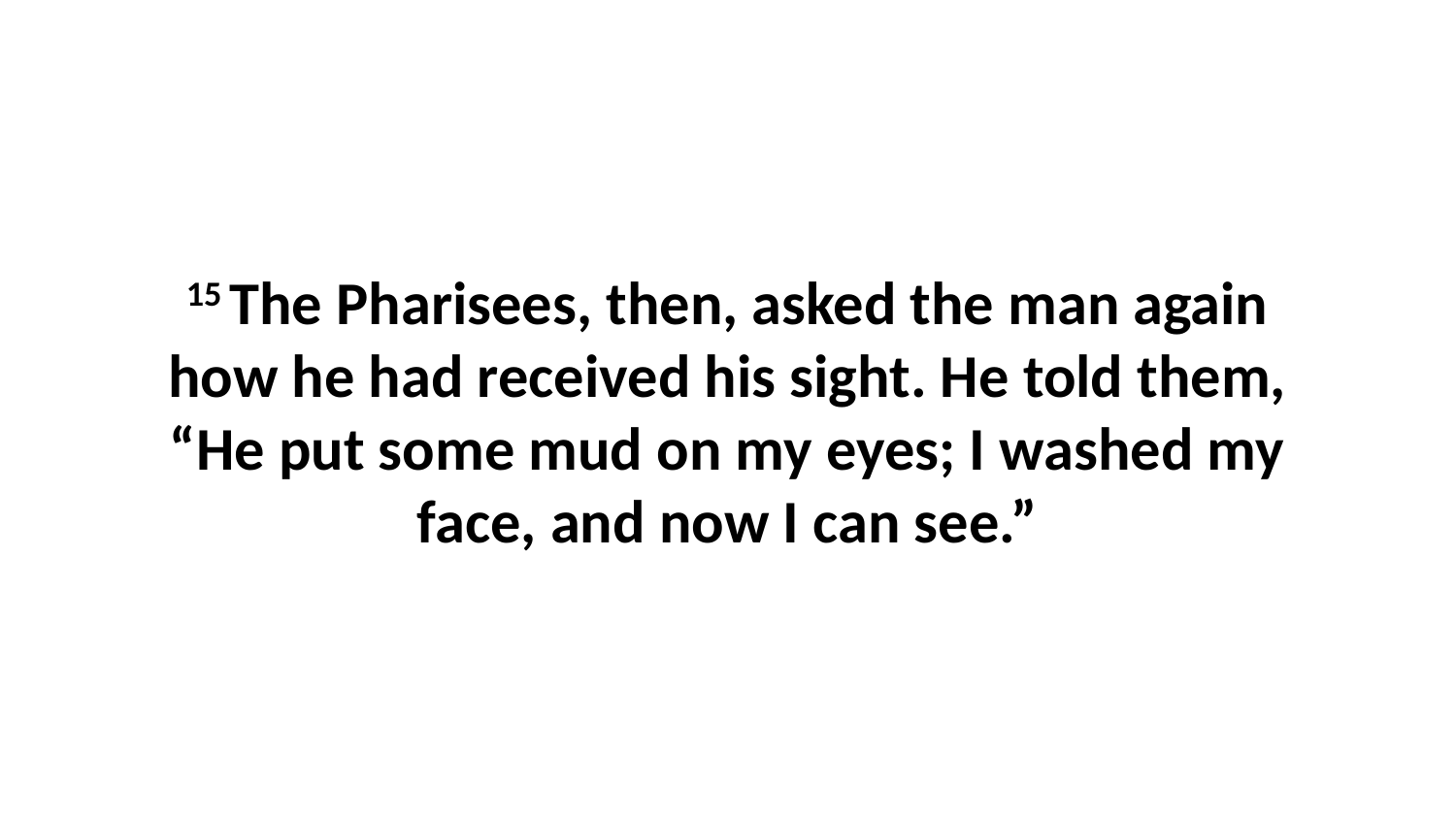

15 The Pharisees, then, asked the man again how he had received his sight. He told them, “He put some mud on my eyes; I washed my face, and now I can see.”